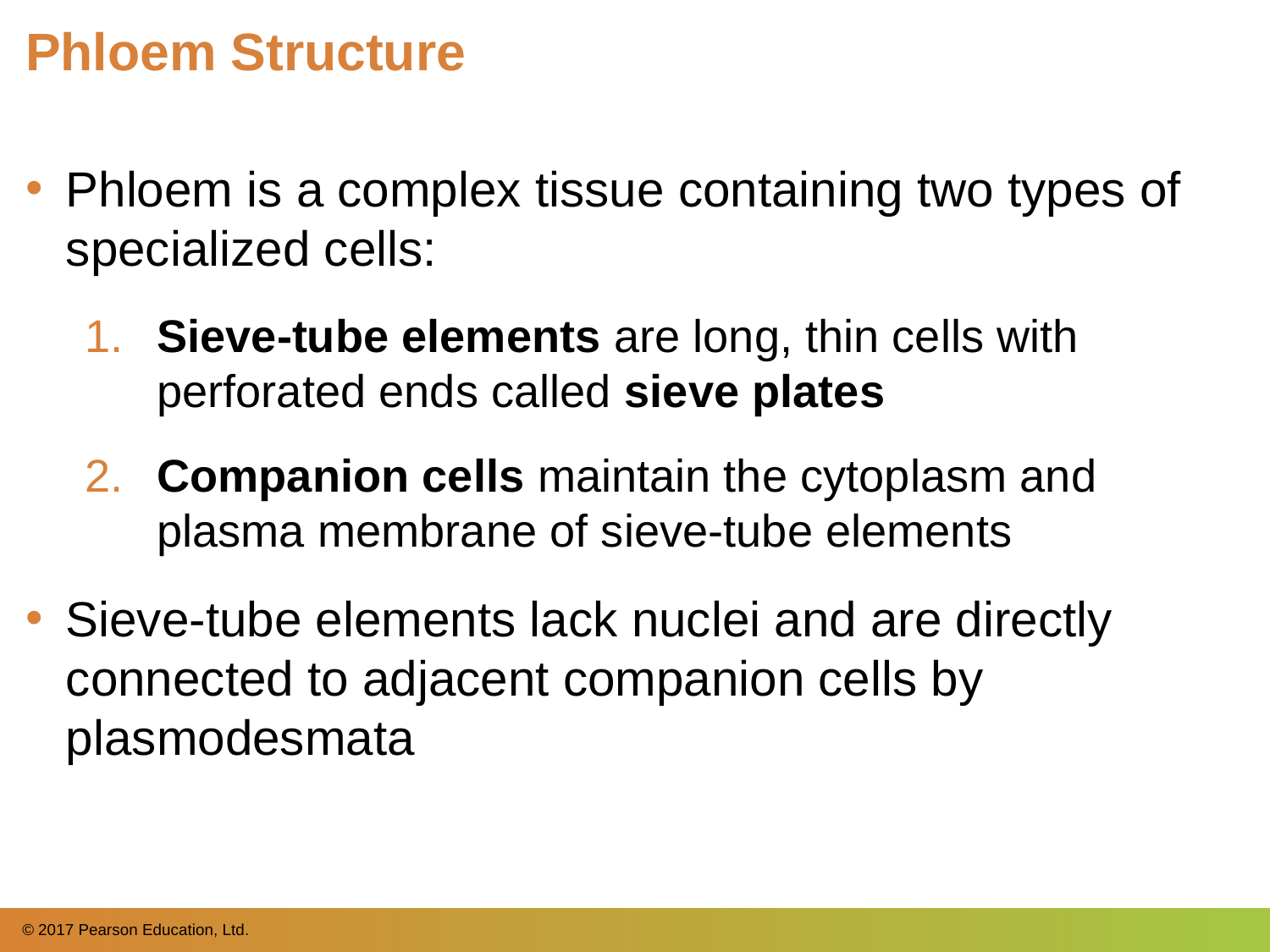

# Phloem Structure
Phloem is a complex tissue containing two types of specialized cells:
​Sieve-tube elements are long, thin cells with perforated ends called sieve plates
​Companion cells maintain the cytoplasm and plasma membrane of sieve-tube elements
Sieve-tube elements lack nuclei and are directly connected to adjacent companion cells by plasmodesmata